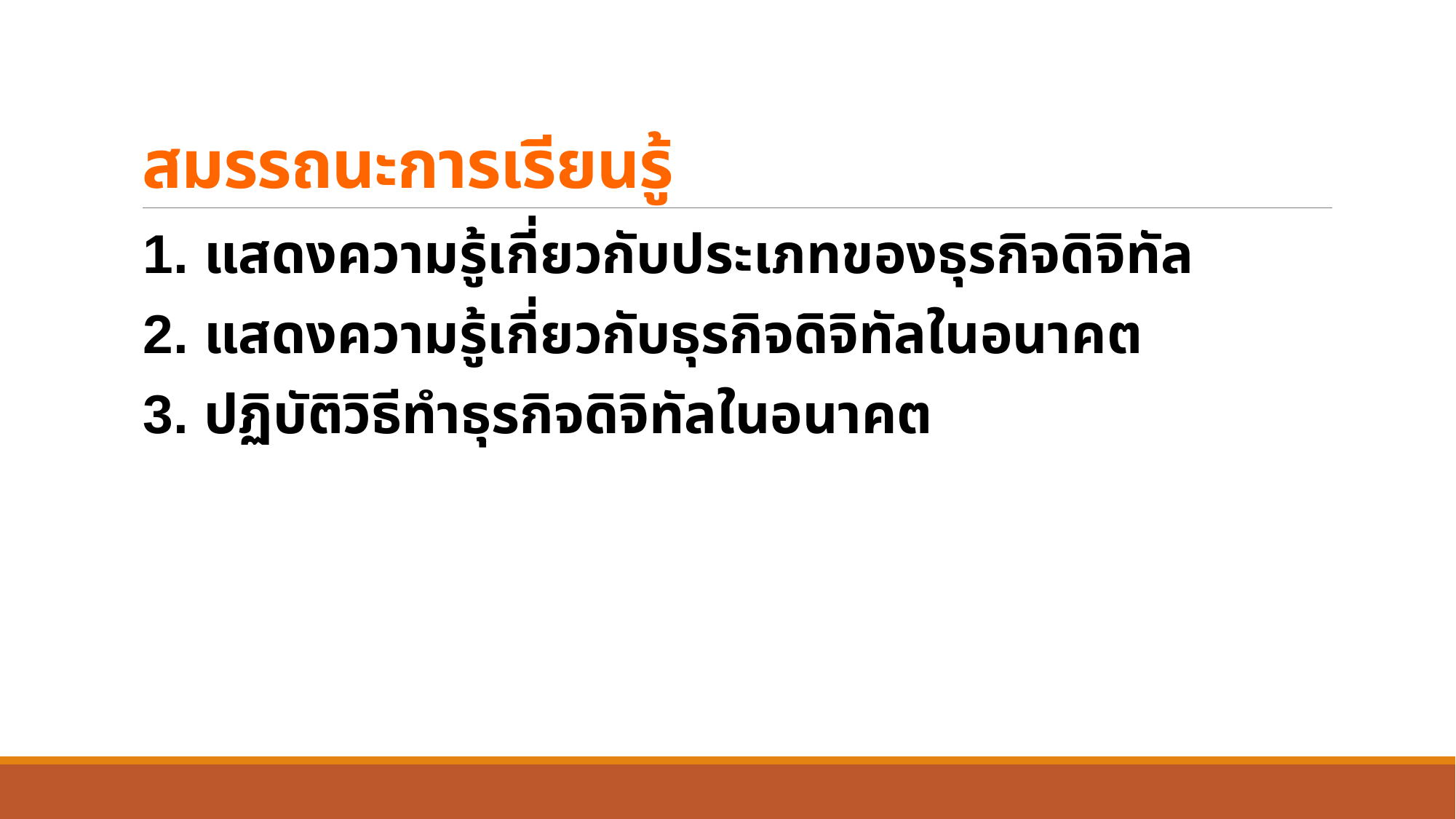

# สมรรถนะการเรียนรู้
1. แสดงความรู้เกี่ยวกับประเภทของธุรกิจดิจิทัล
2. แสดงความรู้เกี่ยวกับธุรกิจดิจิทัลในอนาคต
3. ปฏิบัติวิธีทำธุรกิจดิจิทัลในอนาคต